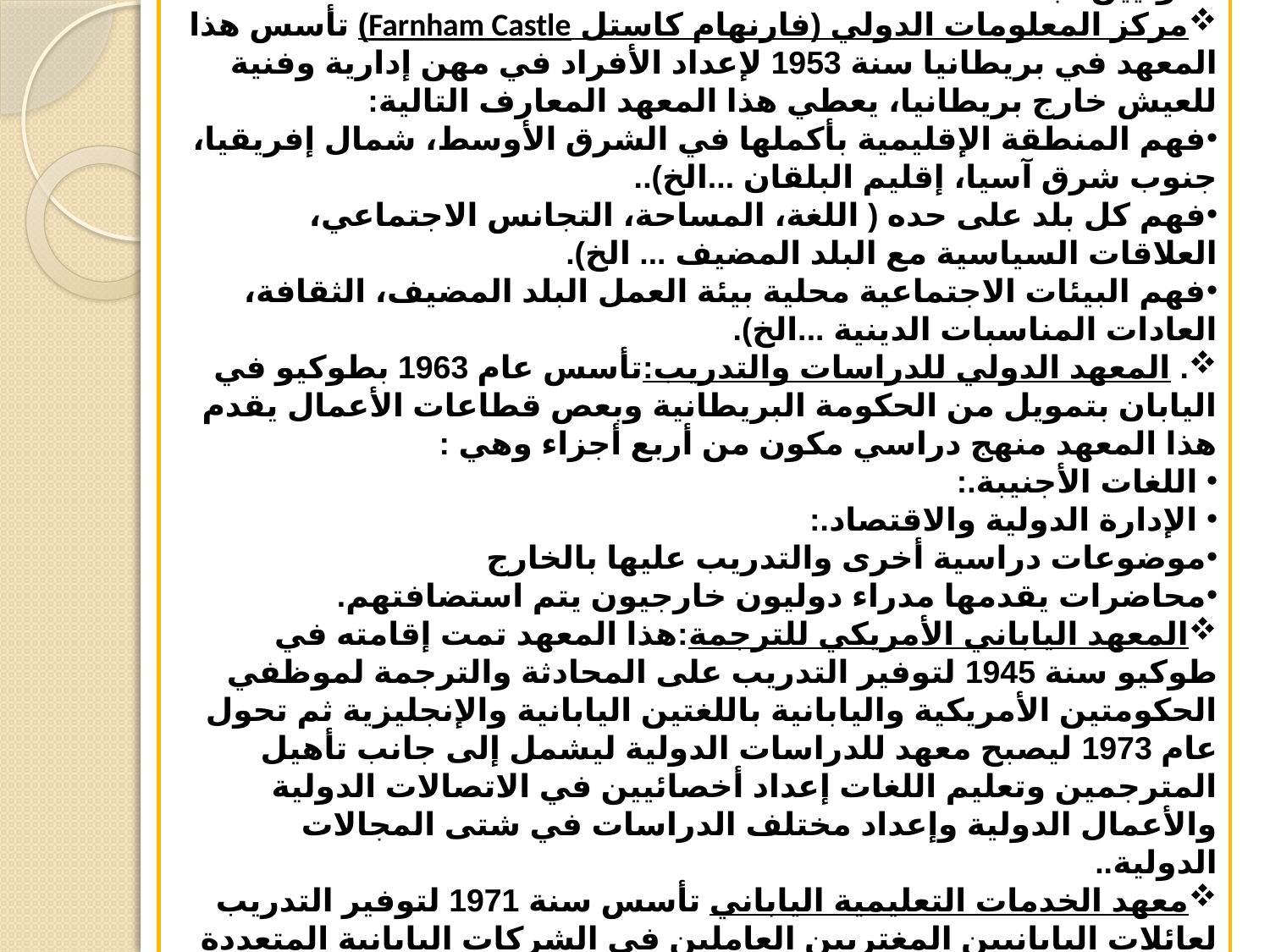

المطلب الرابع: مراكز التدريب الدولية

من بين المراكز والمعاهد المختصة في إعداد المدراء والموظفين الدوليين نجد:
مركز المعلومات الدولي (فارنهام كاستل Farnham Castle) تأسس هذا المعهد في بريطانيا سنة 1953 لإعداد الأفراد في مهن إدارية وفنية للعيش خارج بريطانيا، يعطي هذا المعهد المعارف التالية:
فهم المنطقة الإقليمية بأكملها في الشرق الأوسط، شمال إفريقيا، جنوب شرق آسيا، إقليم البلقان ...الخ)..
فهم كل بلد على حده ( اللغة، المساحة، التجانس الاجتماعي، العلاقات السياسية مع البلد المضيف ... الخ).
فهم البيئات الاجتماعية محلية بيئة العمل البلد المضيف، الثقافة، العادات المناسبات الدينية ...الخ).
. المعهد الدولي للدراسات والتدريب:تأسس عام 1963 بطوكيو في اليابان بتمويل من الحكومة البريطانية وبعص قطاعات الأعمال يقدم هذا المعهد منهج دراسي مكون من أربع أجزاء وهي :
 اللغات الأجنيبة.:
 الإدارة الدولية والاقتصاد.:
موضوعات دراسية أخرى والتدريب عليها بالخارج
محاضرات يقدمها مدراء دوليون خارجيون يتم استضافتهم.
المعهد الياباني الأمريكي للترجمة:هذا المعهد تمت إقامته في طوكيو سنة 1945 لتوفير التدريب على المحادثة والترجمة لموظفي الحكومتين الأمريكية واليابانية باللغتين اليابانية والإنجليزية ثم تحول عام 1973 ليصبح معهد للدراسات الدولية ليشمل إلى جانب تأهيل المترجمين وتعليم اللغات إعداد أخصائيين في الاتصالات الدولية والأعمال الدولية وإعداد مختلف الدراسات في شتى المجالات الدولية..
معهد الخدمات التعليمية الياباني تأسس سنة 1971 لتوفير التدريب لعائلات اليابانيين المغتربين العاملين في الشركات اليابانية المتعددة الجنسيات، في المعهد برامج كثيرة ذات علاقة بالمغتربين وعائلاتهم تحتوي على توجيهات وإرشادات واستشارات التكيف الاجتماعي مع الثقافات المختلفة.